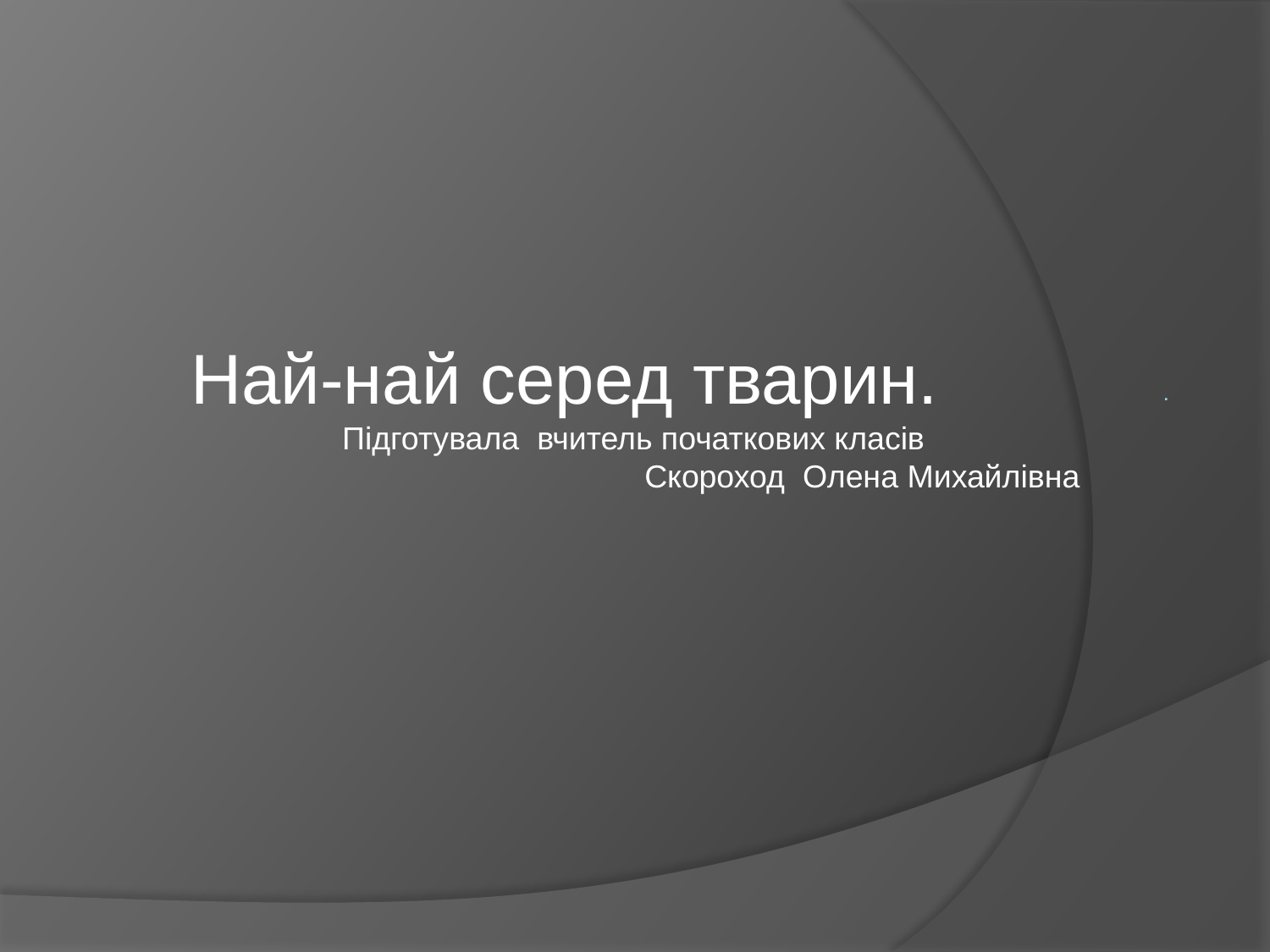

# .
Най-най серед тварин.
                 Підготувала  вчитель початкових класів
                                                   Скороход  Олена Михайлівна